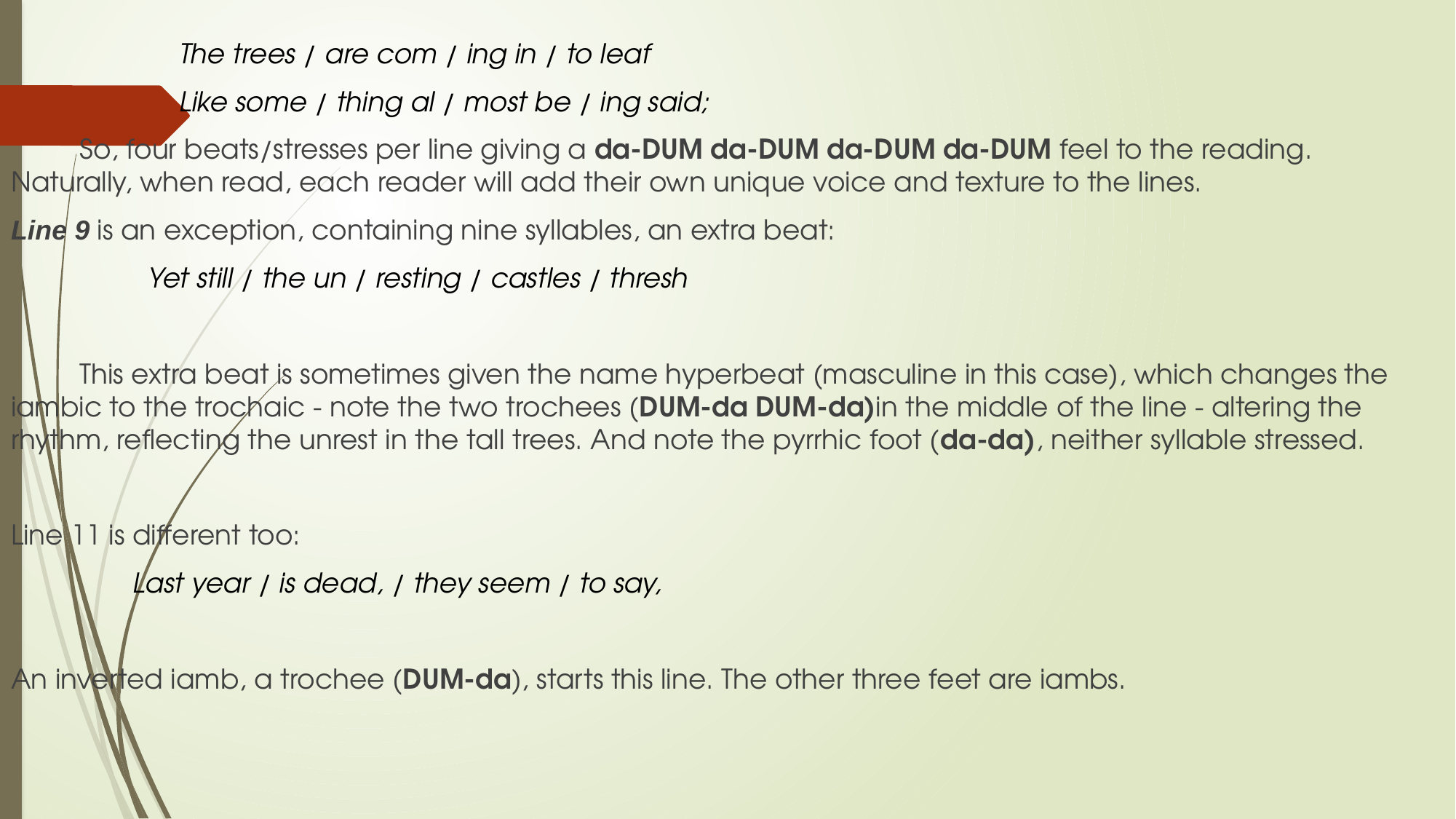

The trees / are com / ing in / to leaf
                      Like some / thing al / most be / ing said;
         So, four beats/stresses per line giving a da-DUM da-DUM da-DUM da-DUM feel to the reading. Naturally, when read, each reader will add their own unique voice and texture to the lines.
Line 9 is an exception, containing nine syllables, an extra beat:
                  Yet still / the un / resting / castles / thresh

         This extra beat is sometimes given the name hyperbeat (masculine in this case), which changes the iambic to the trochaic - note the two trochees (DUM-da DUM-da)in the middle of the line - altering the rhythm, reflecting the unrest in the tall trees. And note the pyrrhic foot (da-da), neither syllable stressed.

Line 11 is different too:
                Last year / is dead, / they seem / to say,

An inverted iamb, a trochee (DUM-da), starts this line. The other three feet are iambs.